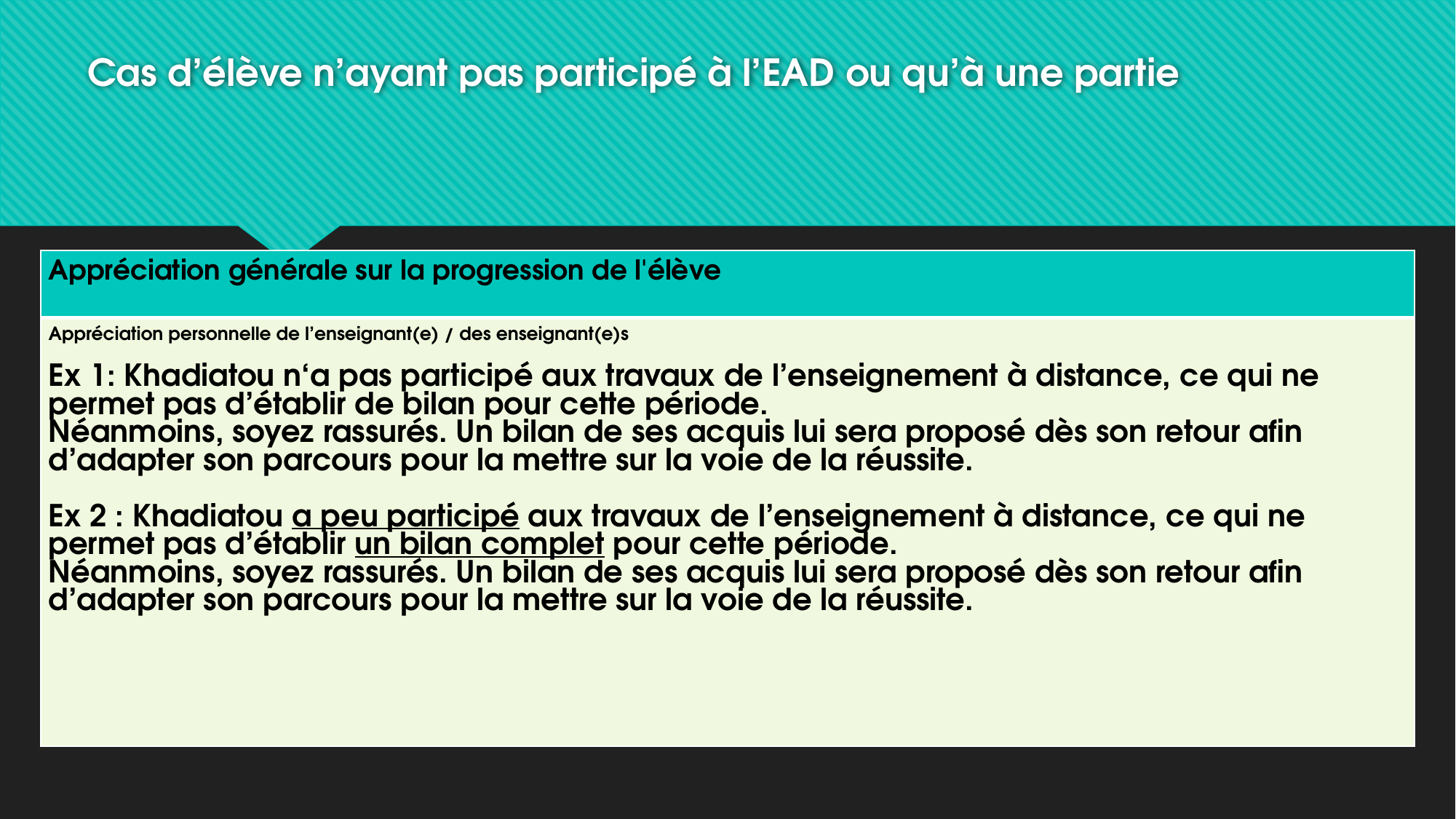

# Cas d’élève n’ayant pas participé à l’EAD ou qu’à une partie
| Appréciation générale sur la progression de l'élève |
| --- |
| Appréciation personnelle de l’enseignant(e) / des enseignant(e)s Ex 1: Khadiatou n‘a pas participé aux travaux de l’enseignement à distance, ce qui ne permet pas d’établir de bilan pour cette période. Néanmoins, soyez rassurés. Un bilan de ses acquis lui sera proposé dès son retour afin d’adapter son parcours pour la mettre sur la voie de la réussite. Ex 2 : Khadiatou a peu participé aux travaux de l’enseignement à distance, ce qui ne permet pas d’établir un bilan complet pour cette période. Néanmoins, soyez rassurés. Un bilan de ses acquis lui sera proposé dès son retour afin d’adapter son parcours pour la mettre sur la voie de la réussite. |